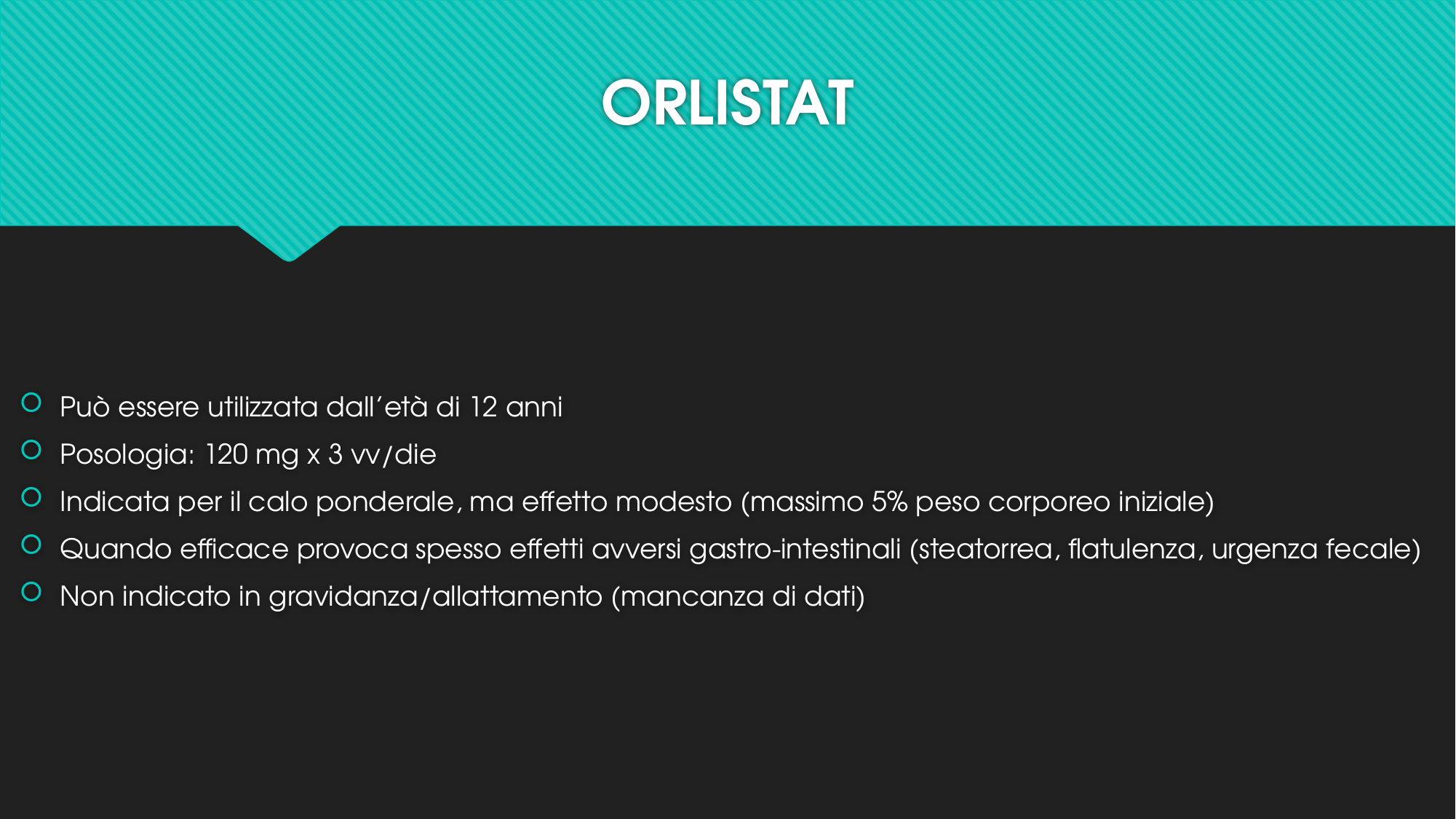

# ORLISTAT
Può essere utilizzata dall’età di 12 anni
Posologia: 120 mg x 3 vv/die
Indicata per il calo ponderale, ma effetto modesto (massimo 5% peso corporeo iniziale)
Quando efficace provoca spesso effetti avversi gastro-intestinali (steatorrea, flatulenza, urgenza fecale)
Non indicato in gravidanza/allattamento (mancanza di dati)